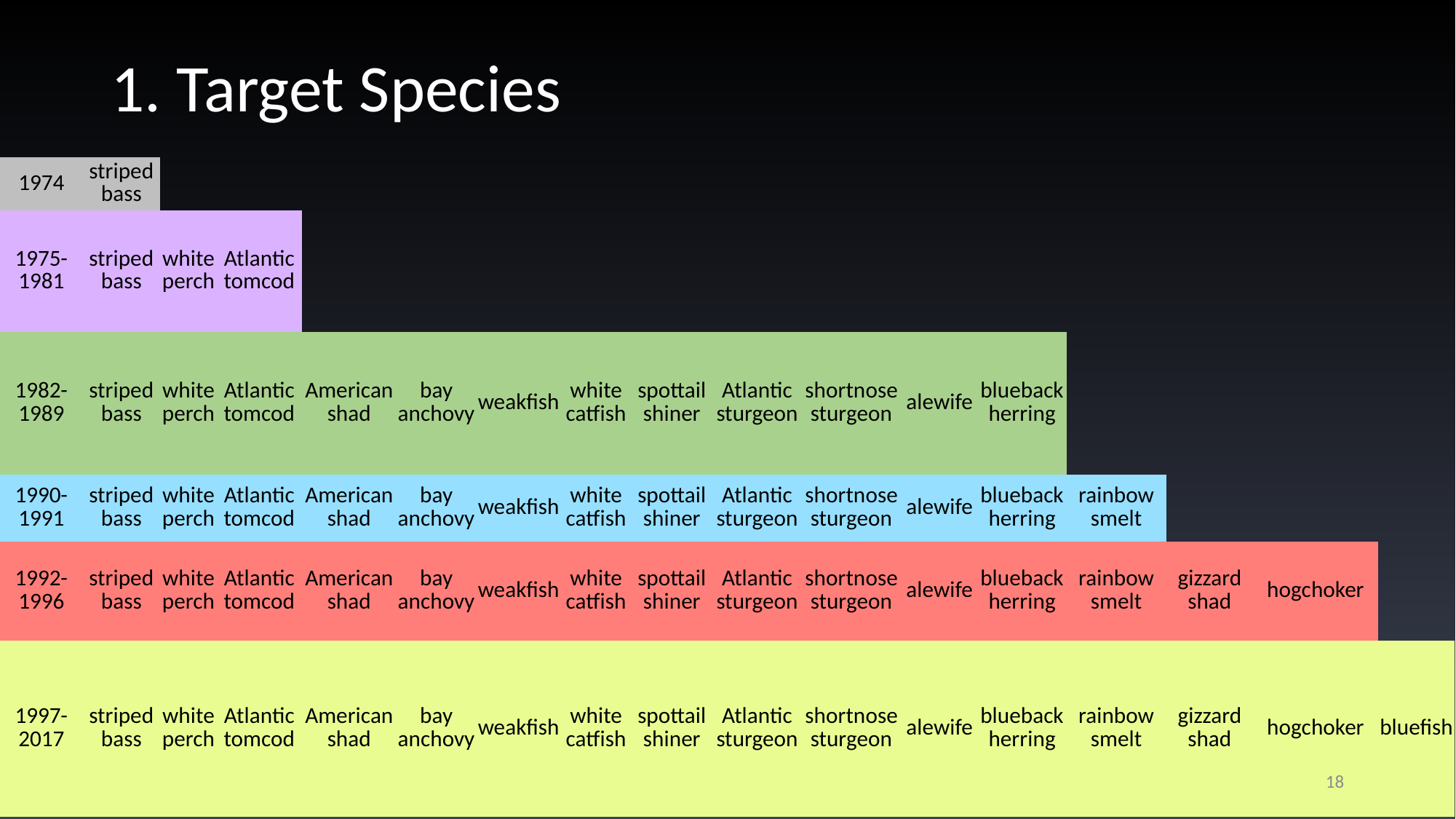

# 1. Target Species
| 1974 | striped bass |  |  |  |  |  |  |  |  |  |  |  |  |  |  |  |
| --- | --- | --- | --- | --- | --- | --- | --- | --- | --- | --- | --- | --- | --- | --- | --- | --- |
| 1975-1981 | striped bass | white perch | Atlantic tomcod |  |  |  |  |  |  |  |  |  |  |  |  |  |
| 1982-1989 | striped bass | white perch | Atlantic tomcod | American shad | bay anchovy | weakfish | white catfish | spottail shiner | Atlantic sturgeon | shortnose sturgeon | alewife | blueback herring |  |  |  |  |
| 1990-1991 | striped bass | white perch | Atlantic tomcod | American shad | bay anchovy | weakfish | white catfish | spottail shiner | Atlantic sturgeon | shortnose sturgeon | alewife | blueback herring | rainbow smelt |  |  |  |
| 1992-1996 | striped bass | white perch | Atlantic tomcod | American shad | bay anchovy | weakfish | white catfish | spottail shiner | Atlantic sturgeon | shortnose sturgeon | alewife | blueback herring | rainbow smelt | gizzard shad | hogchoker |  |
| 1997-2017 | striped bass | white perch | Atlantic tomcod | American shad | bay anchovy | weakfish | white catfish | spottail shiner | Atlantic sturgeon | shortnose sturgeon | alewife | blueback herring | rainbow smelt | gizzard shad | hogchoker | bluefish |
18